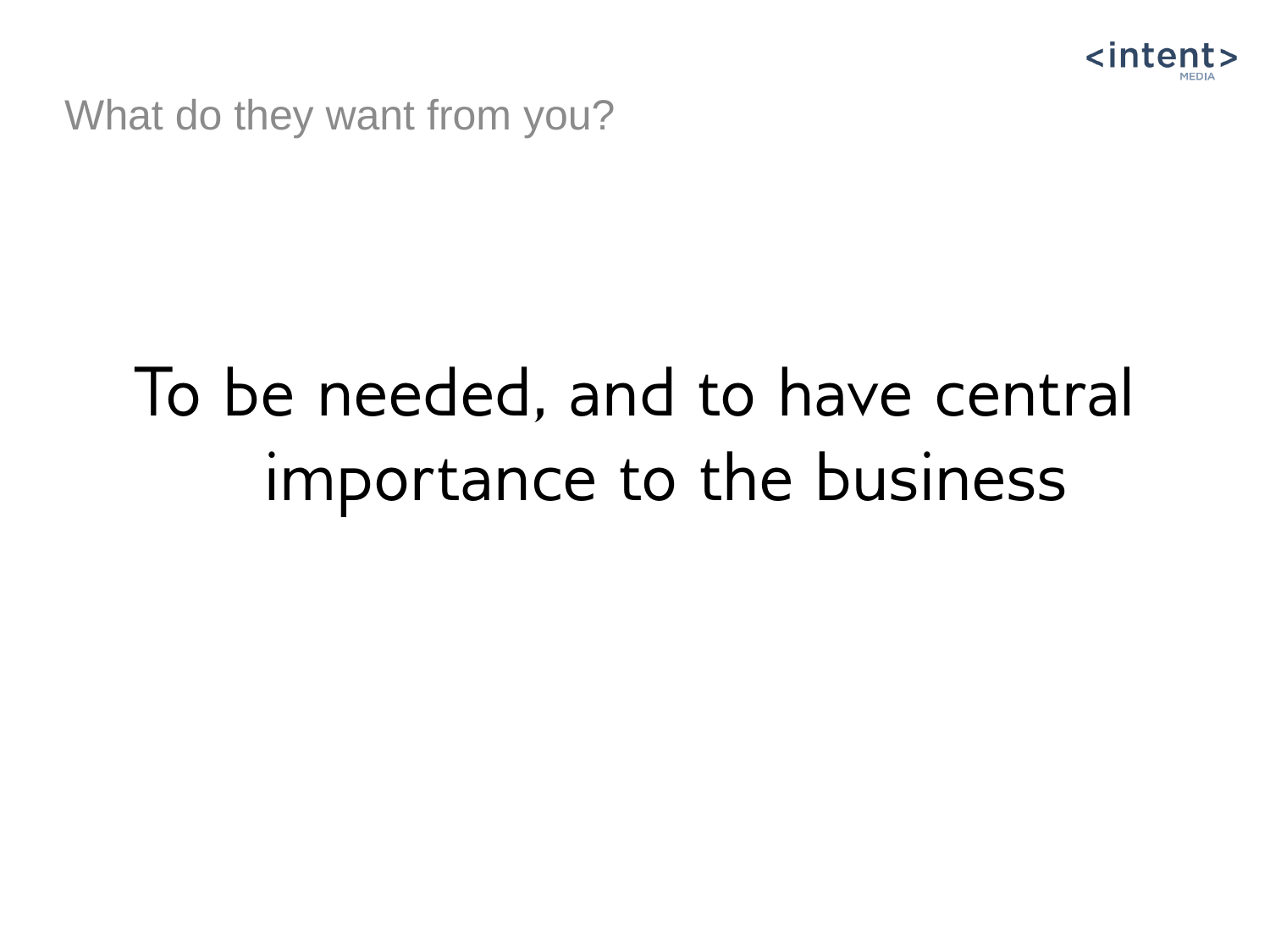

What do they want from you?
# To be needed, and to have central importance to the business